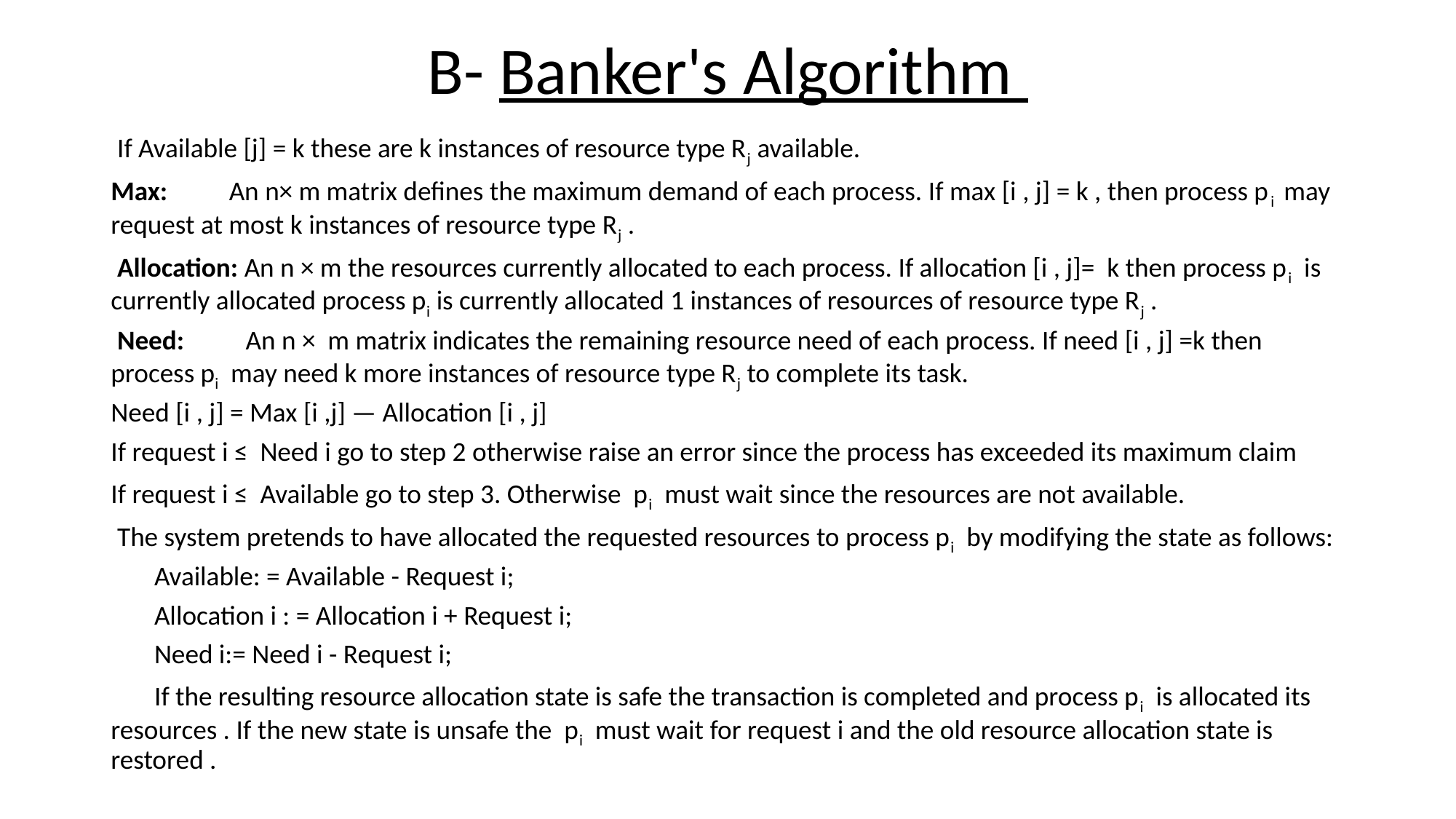

# B- Banker's Algorithm

 If Available [j] = k these are k instances of resource type Rj available.
Max:          An n× m matrix defines the maximum demand of each process. If max [i , j] = k , then process pi  may request at most k instances of resource type Rj .
 Allocation: An n × m the resources currently allocated to each process. If allocation [i , j]=  k then process pi  is currently allocated process pi is currently allocated 1 instances of resources of resource type Rj .
 Need:          An n ×  m matrix indicates the remaining resource need of each process. If need [i , j] =k then process pi  may need k more instances of resource type Rj to complete its task.
Need [i , j] = Max [i ,j] — Allocation [i , j]
If request i ≤  Need i go to step 2 otherwise raise an error since the process has exceeded its maximum claim
If request i ≤  Available go to step 3. Otherwise  pi  must wait since the resources are not available.
 The system pretends to have allocated the requested resources to process pi  by modifying the state as follows:
       Available: = Available - Request i;
       Allocation i : = Allocation i + Request i;
       Need i:= Need i - Request i;
       If the resulting resource allocation state is safe the transaction is completed and process pi  is allocated its resources . If the new state is unsafe the  pi  must wait for request i and the old resource allocation state is restored .